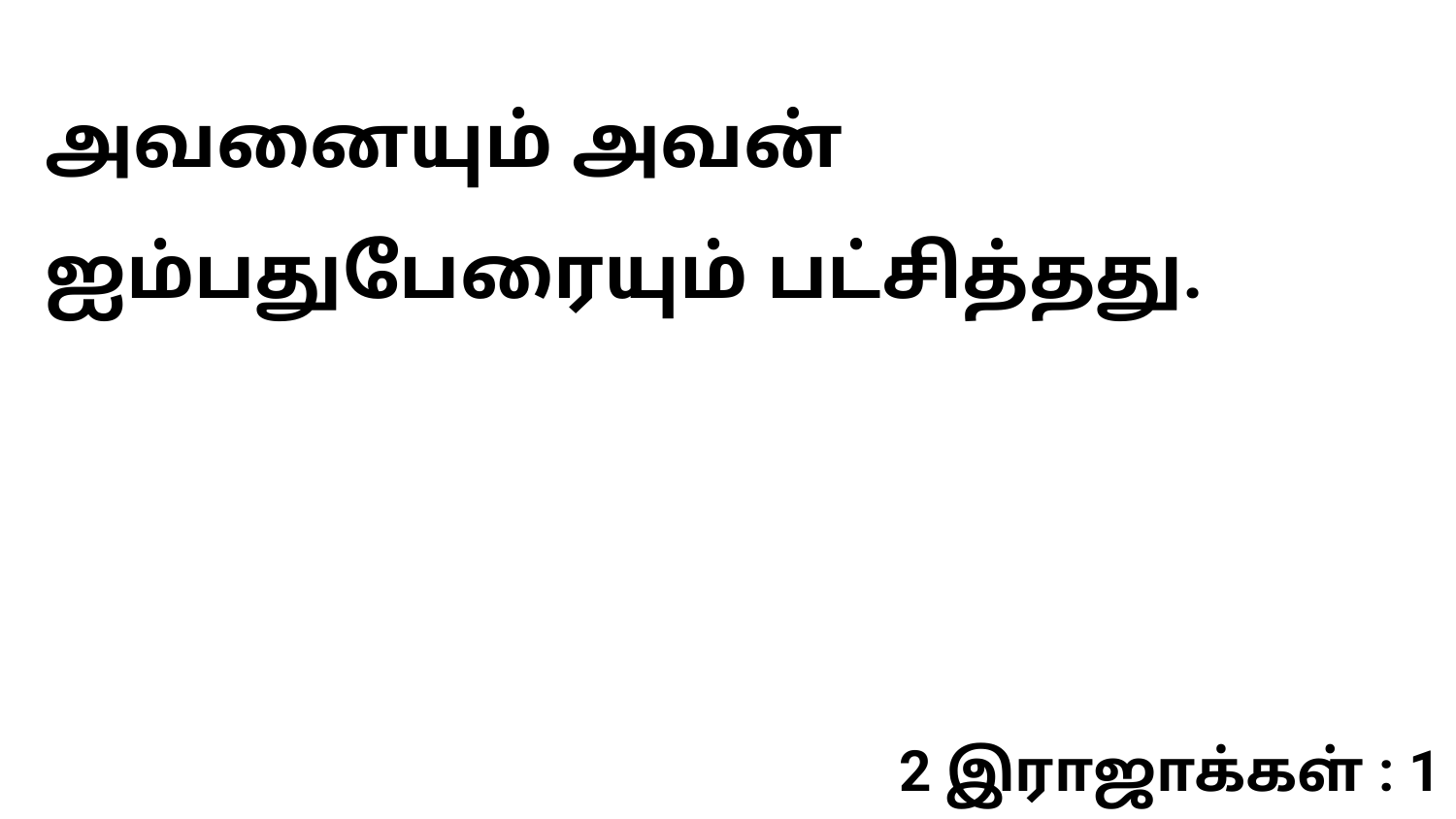

அவனையும் அவன் ஐம்பதுபேரையும் பட்சித்தது.
2 இராஜாக்கள் : 1